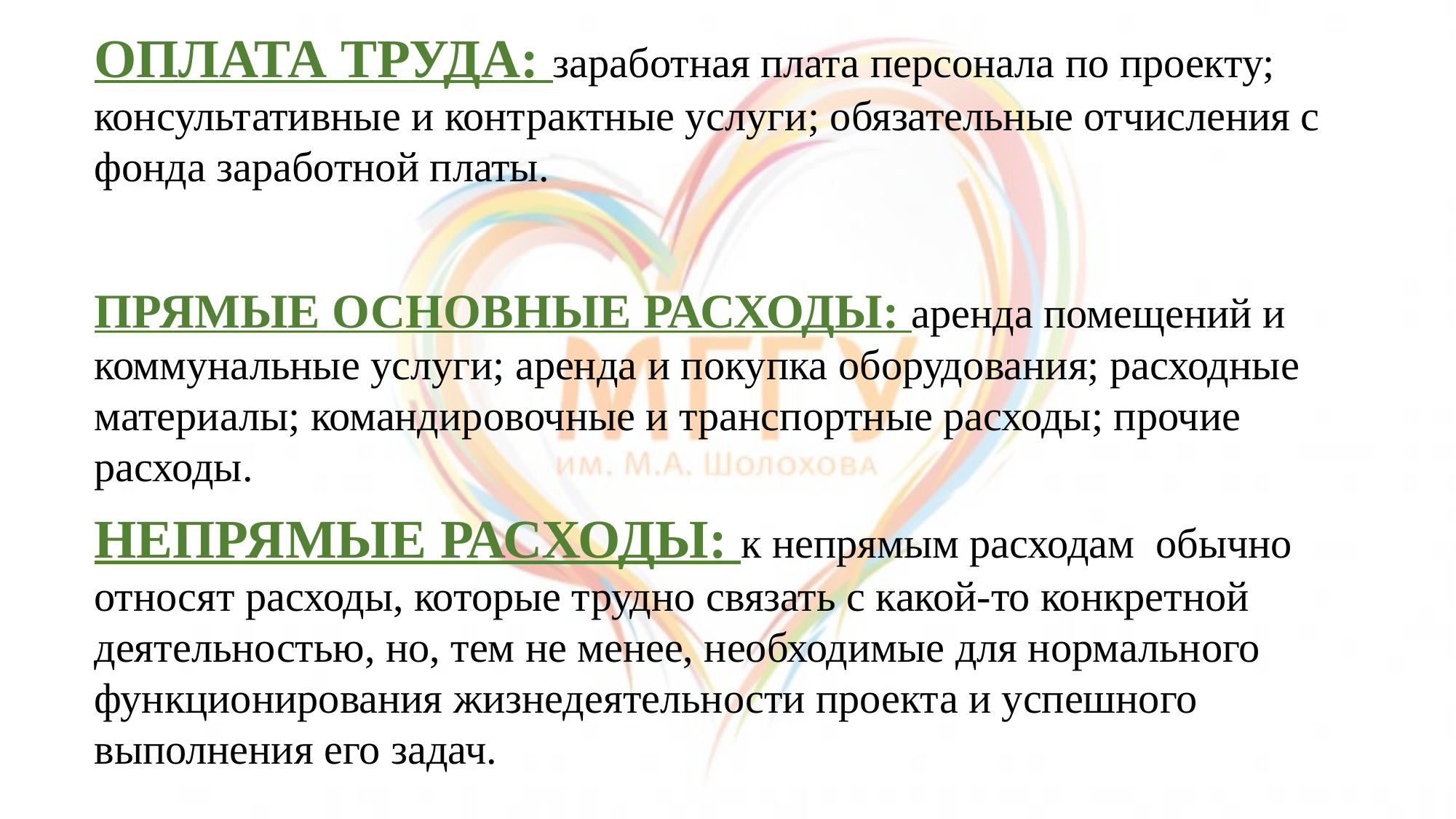

ОПЛАТА ТРУДА: заработная плата персонала по проекту; консультативные и контрактные услуги; обязательные отчисления с фонда заработной платы.
ПРЯМЫЕ ОСНОВНЫЕ РАСХОДЫ: аренда помещений и коммунальные услуги; аренда и покупка оборудования; расходные материалы; командировочные и транспортные расходы; прочие расходы.
НЕПРЯМЫЕ РАСХОДЫ: к непрямым расходам  обычно относят расходы, которые трудно связать с какой-то конкретной деятельностью, но, тем не менее, необходимые для нормального функционирования жизнедеятельности проекта и успешного выполнения его задач.